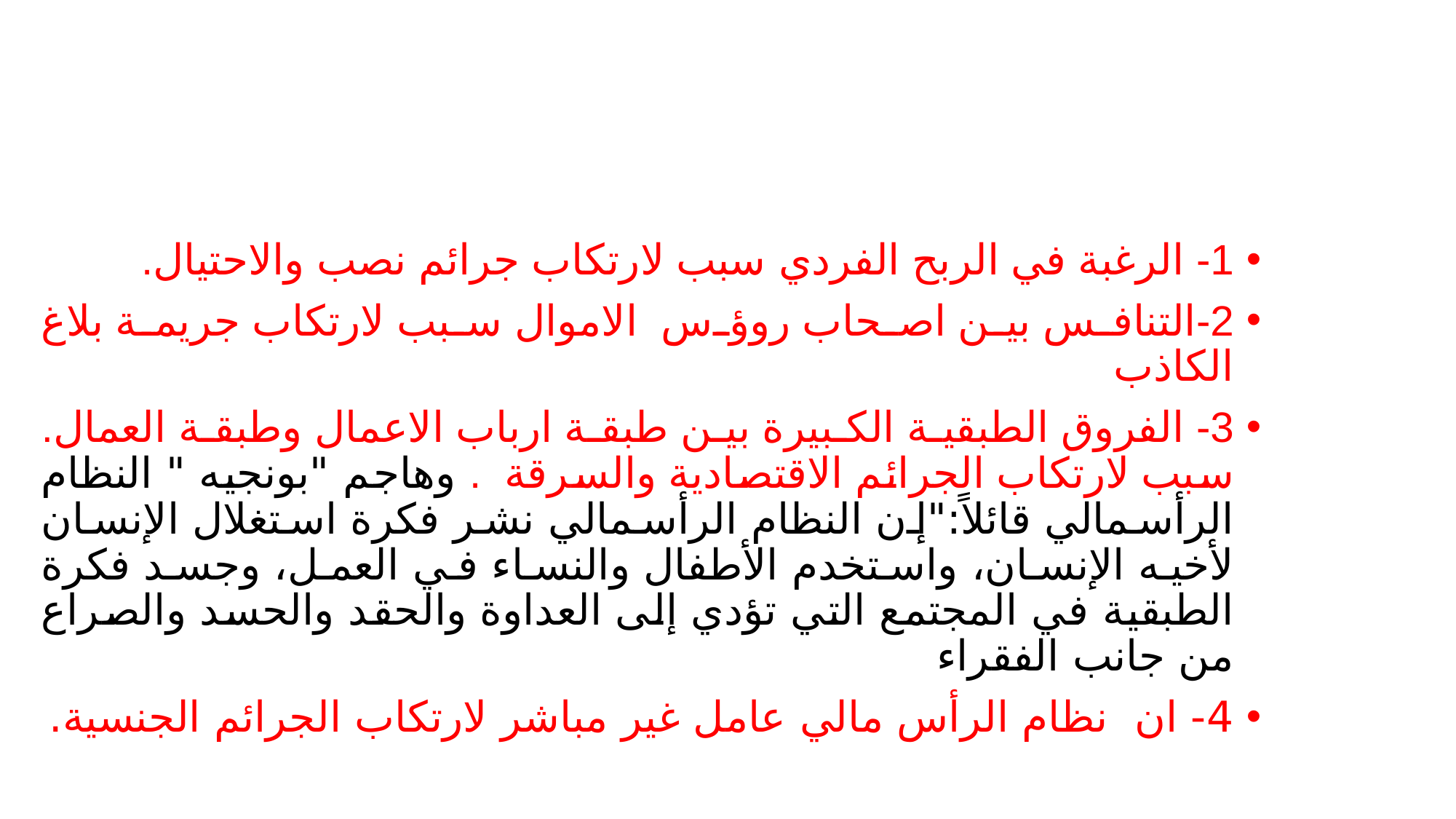

#
1- الرغبة في الربح الفردي سبب لارتكاب جرائم نصب والاحتيال.
2-التنافس بين اصحاب روؤس  الاموال سبب لارتكاب جريمة بلاغ الكاذب
3- الفروق الطبقية الكبيرة بين طبقة ارباب الاعمال وطبقة العمال. سبب لارتكاب الجرائم الاقتصادية والسرقة  . وهاجم "بونجيه " النظام الرأسمالي قائلاً:"إن النظام الرأسمالي نشر فكرة استغلال الإنسان لأخيه الإنسان، واستخدم الأطفال والنساء في العمل، وجسد فكرة الطبقية في المجتمع التي تؤدي إلى العداوة والحقد والحسد والصراع من جانب الفقراء
4- ان  نظام الرأس مالي عامل غير مباشر لارتكاب الجرائم الجنسية.